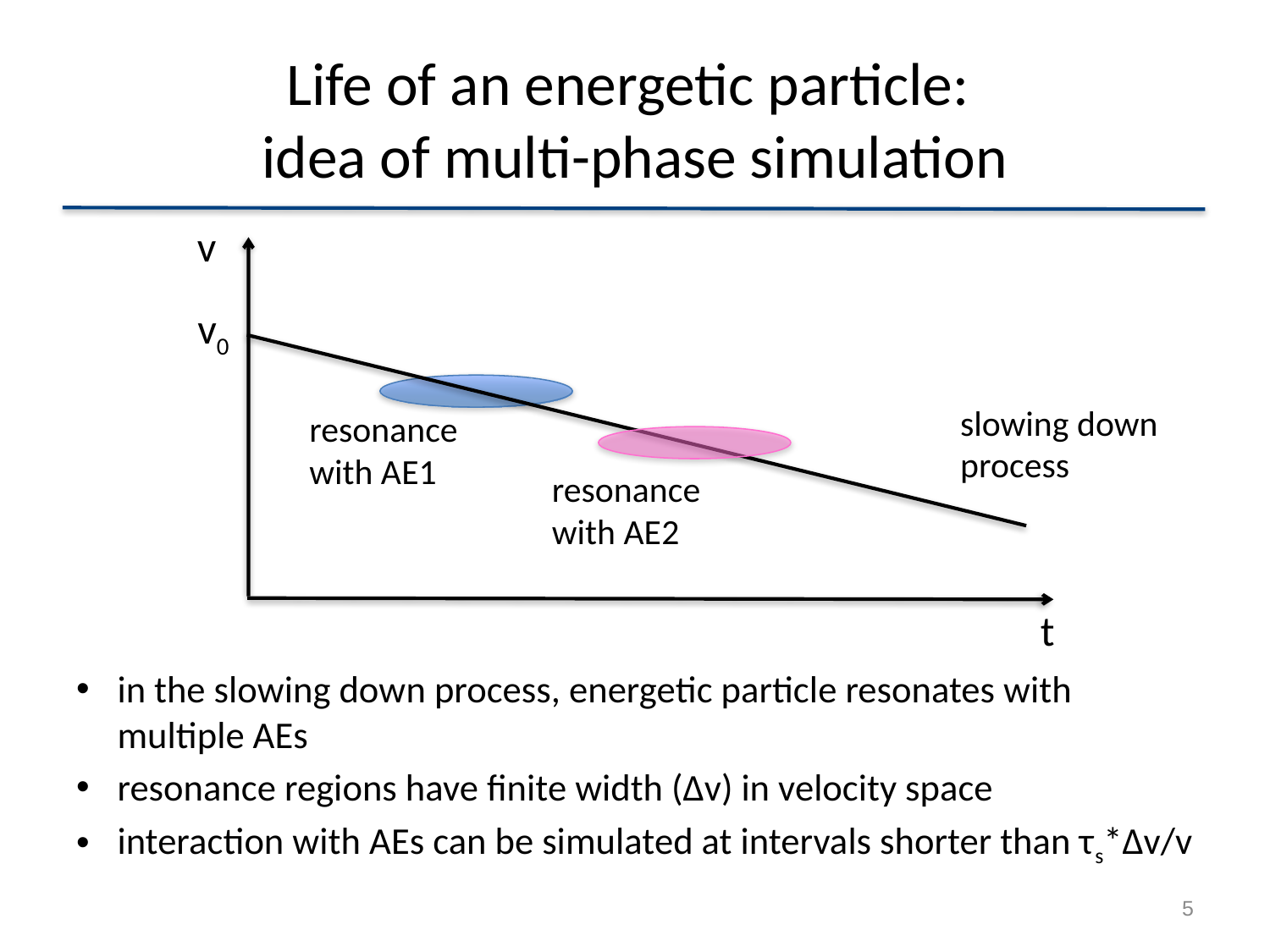

# Life of an energetic particle: idea of multi-phase simulation
v
v0

slowing down process
resonance with AE1

resonance with AE2
t
in the slowing down process, energetic particle resonates with multiple AEs
resonance regions have finite width (Δv) in velocity space
interaction with AEs can be simulated at intervals shorter than τs*Δv/v

5